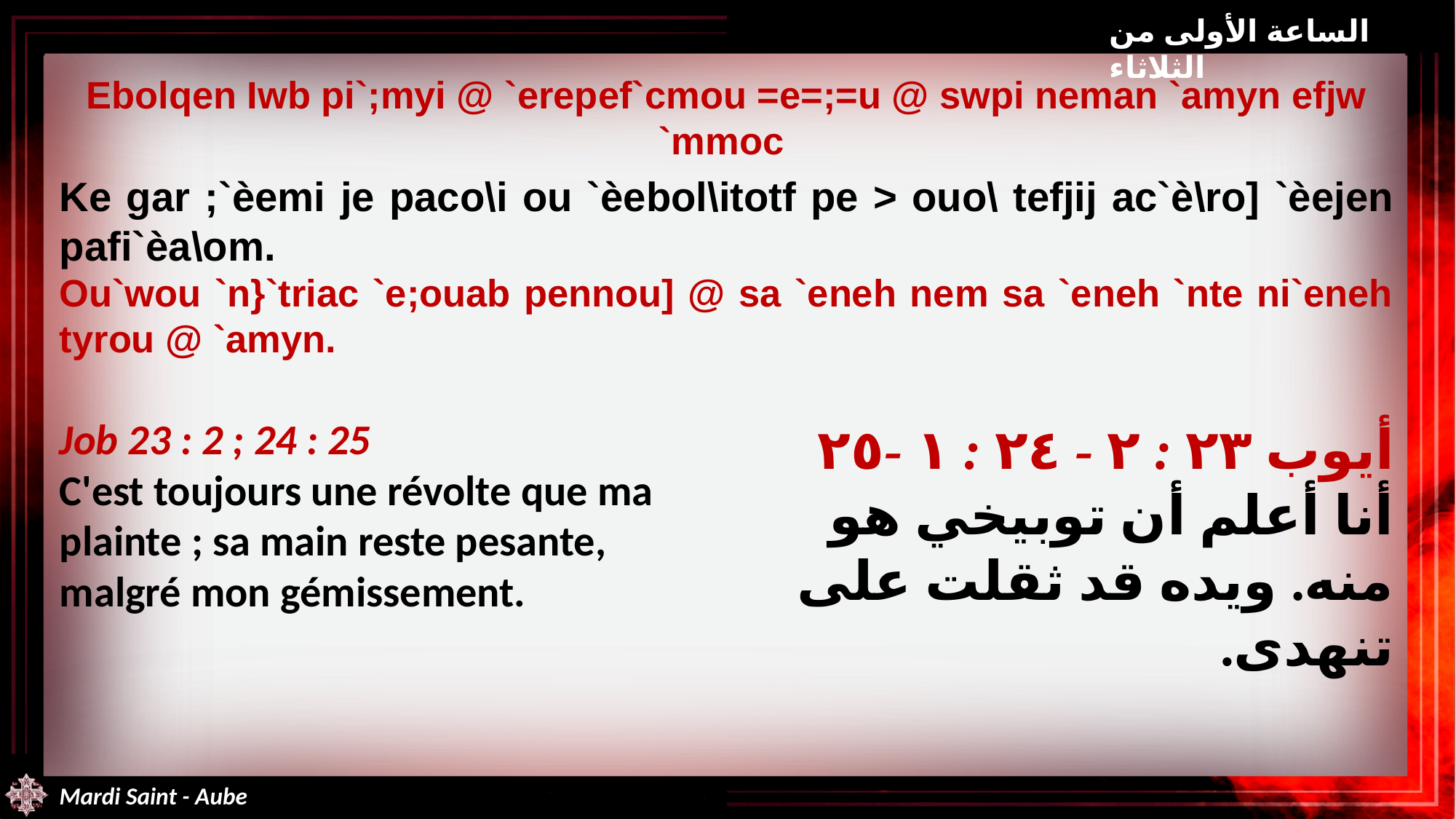

الساعة الأولى من الثلاثاء
Ebolqen Iwb pi`;myi @ `erepef`cmou =e=;=u @ swpi neman `amyn efjw `mmoc
Ke gar ;`èemi je paco\i ou `èebol\itotf pe > ouo\ tefjij ac`è\ro] `èejen pafi`èa\om.
Ou`wou `n}`triac `e;ouab pennou] @ sa `eneh nem sa `eneh `nte ni`eneh tyrou @ `amyn.

Job 23 : 2 ; 24 : 25
C'est toujours une révolte que ma plainte ; sa main reste pesante, malgré mon gémissement.
أيوب ٢٣ : ٢ - ٢٤ : ١ -٢٥
أنا أعلم أن توبيخي هو منه. ويده قد ثقلت على تنهدى.
Mardi Saint - Aube